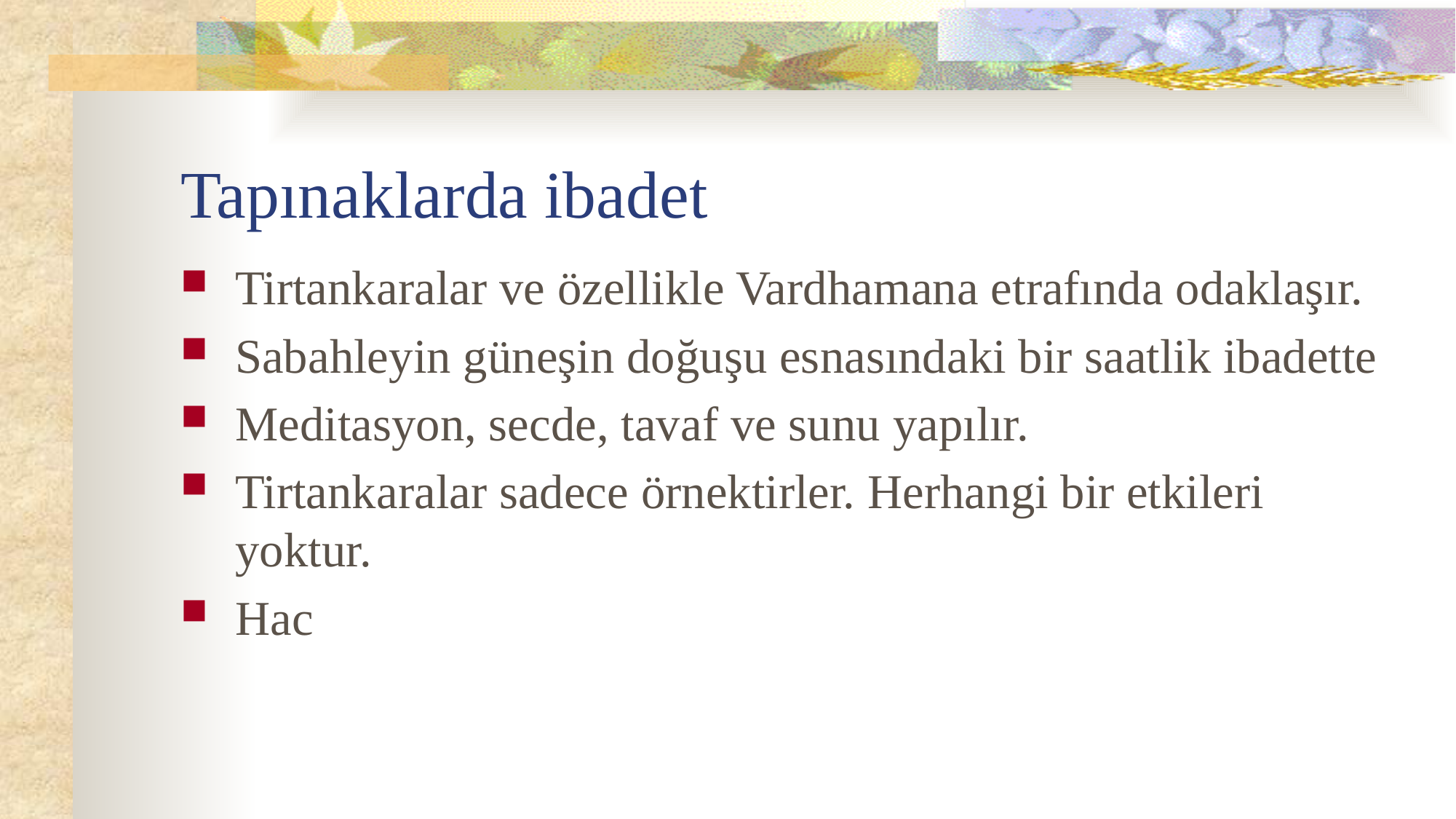

# Tapınaklarda ibadet
Tirtankaralar ve özellikle Vardhamana etrafında odaklaşır.
Sabahleyin güneşin doğuşu esnasındaki bir saatlik ibadette
Meditasyon, secde, tavaf ve sunu yapılır.
Tirtankaralar sadece örnektirler. Herhangi bir etkileri yoktur.
Hac